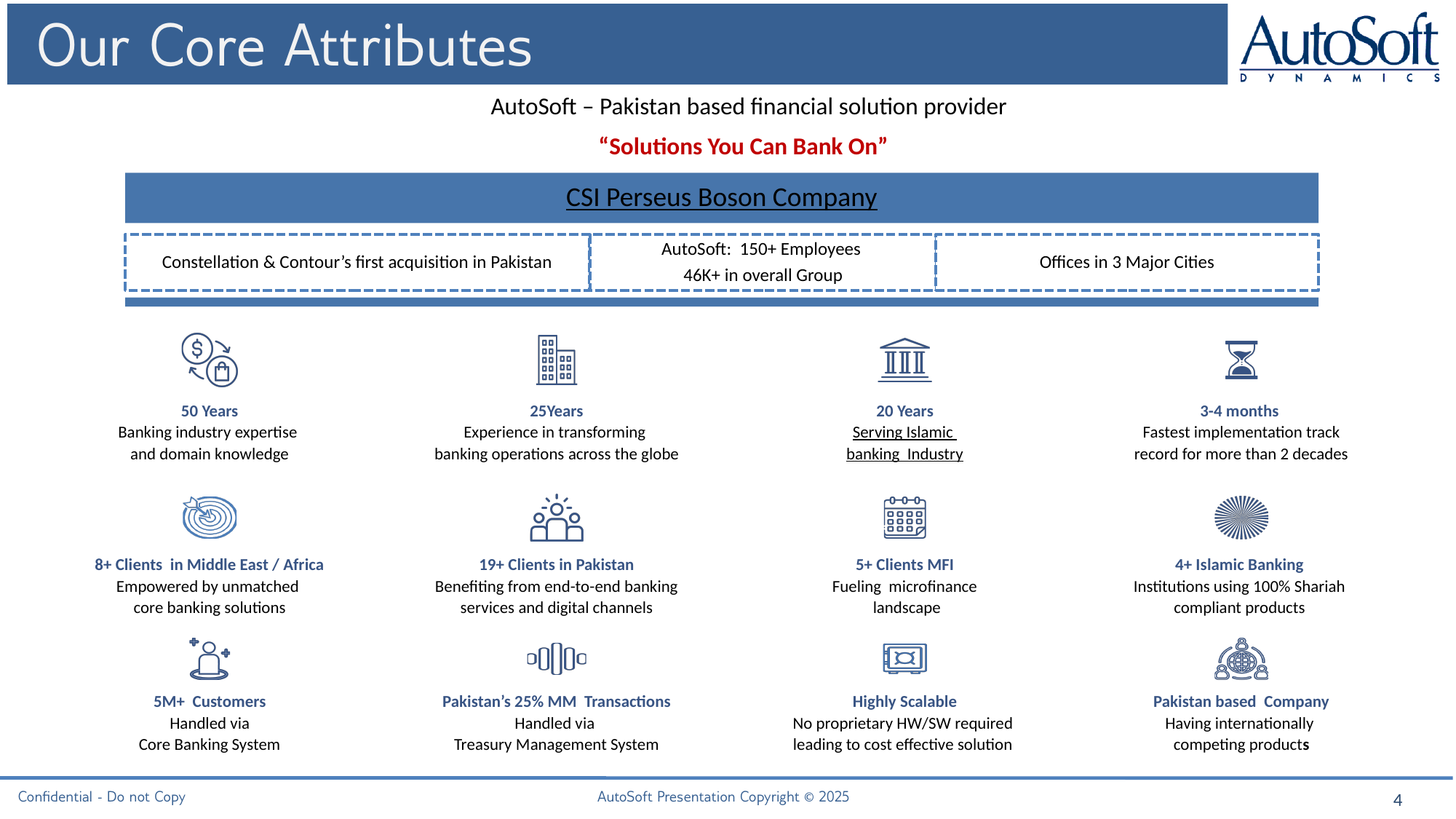

# Our Core Attributes
AutoSoft – Pakistan based financial solution provider

“Solutions You Can Bank On”
CSI Perseus Boson Company
Constellation & Contour’s first acquisition in Pakistan
AutoSoft:  150+ Employees
46K+ in overall Group
Offices in 3 Major Cities

50 Years
Banking industry expertise
and domain knowledge
25Years
Experience in transforming
banking operations across the globe
20 Years
Serving Islamic
banking  Industry
3-4 months
Fastest implementation track record for more than 2 decades

8+ Clients  in Middle East / Africa
Empowered by unmatched
core banking solutions
19+ Clients in Pakistan
Benefiting from end-to-end banking services and digital channels
5+ Clients MFI
Fueling  microfinance
 landscape
4+ Islamic Banking
Institutions using 100% Shariah
compliant products

5M+  Customers
Handled via
Core Banking System
Pakistan’s 25% MM  Transactions
Handled via
Treasury Management System
Highly Scalable
No proprietary HW/SW required
leading to cost effective solution
Pakistan based  Company
Having internationally
competing products
4